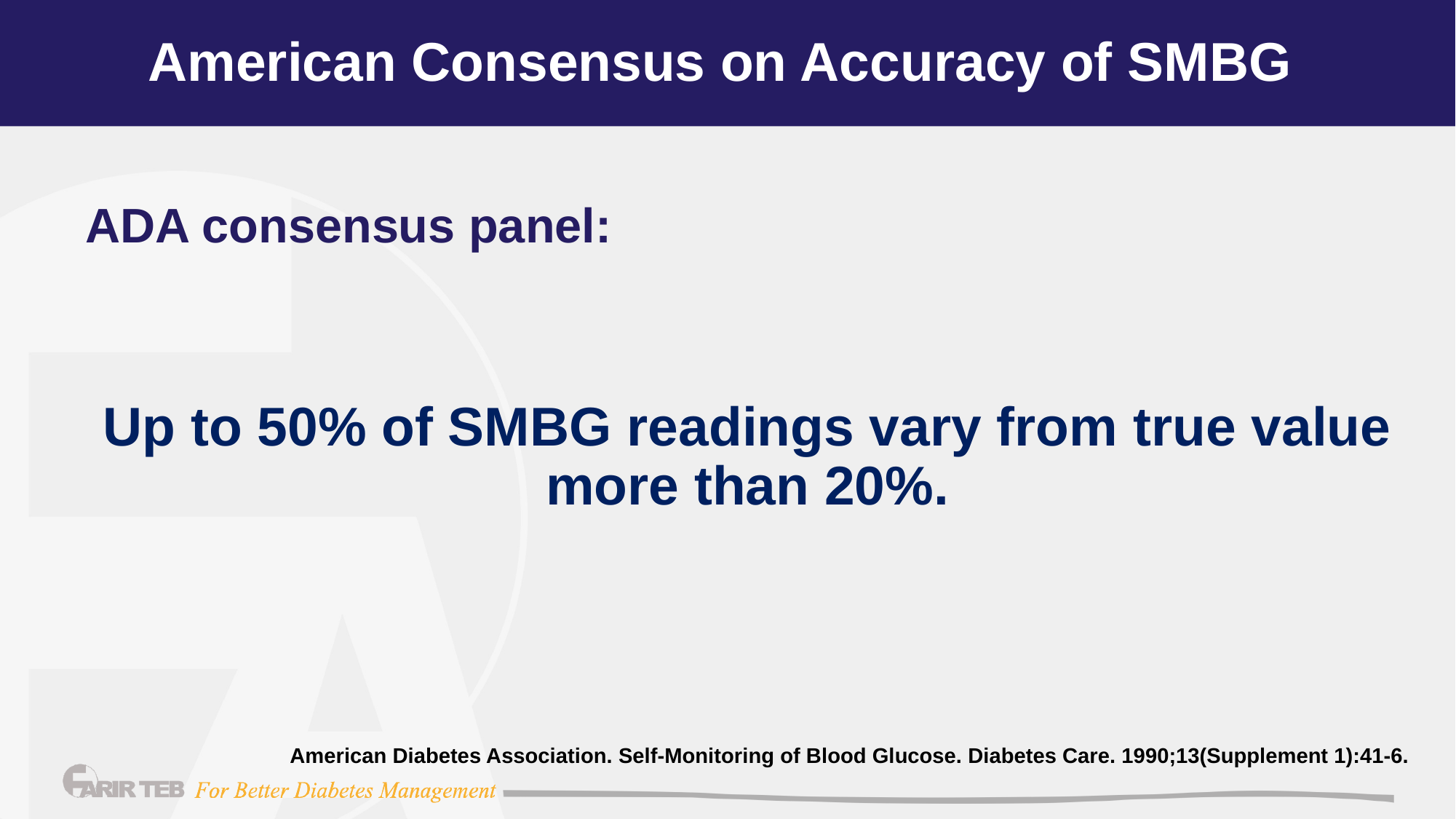

# American Consensus on Accuracy of SMBG
ADA consensus panel:

Up to 50% of SMBG readings vary from true value more than 20%.

American Diabetes Association. Self-Monitoring of Blood Glucose. Diabetes Care. 1990;13(Supplement 1):41-6.